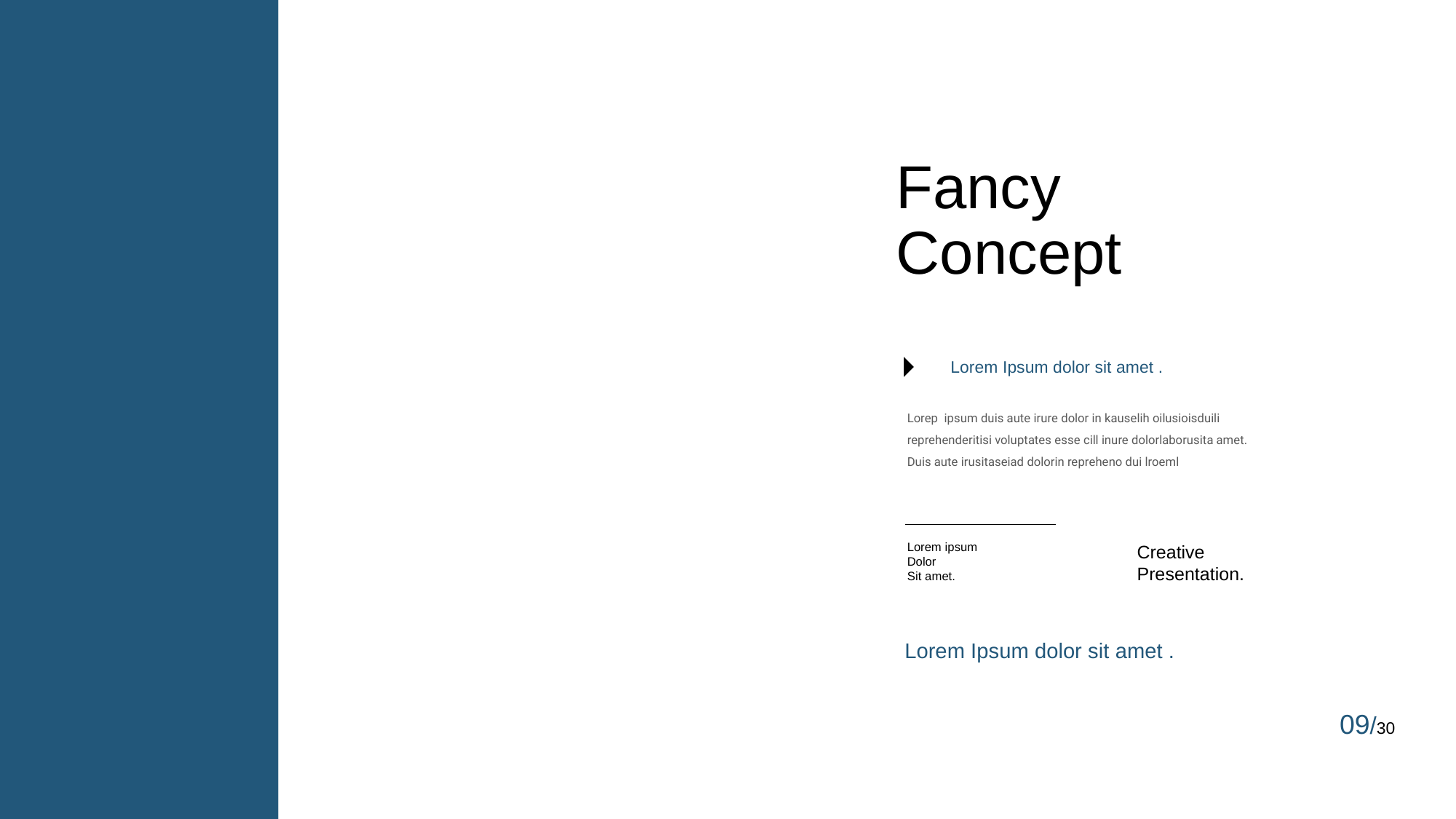

Fancy Concept
Lorem Ipsum dolor sit amet .

Lorep  ipsum duis aute irure dolor in kauselih oilusioisduili reprehenderitisi voluptates esse cill inure dolorlaborusita amet. Duis aute irusitaseiad dolorin repreheno dui lroeml
Lorem ipsum
Dolor
Sit amet.
Creative Presentation.
Lorem Ipsum dolor sit amet .
09/30